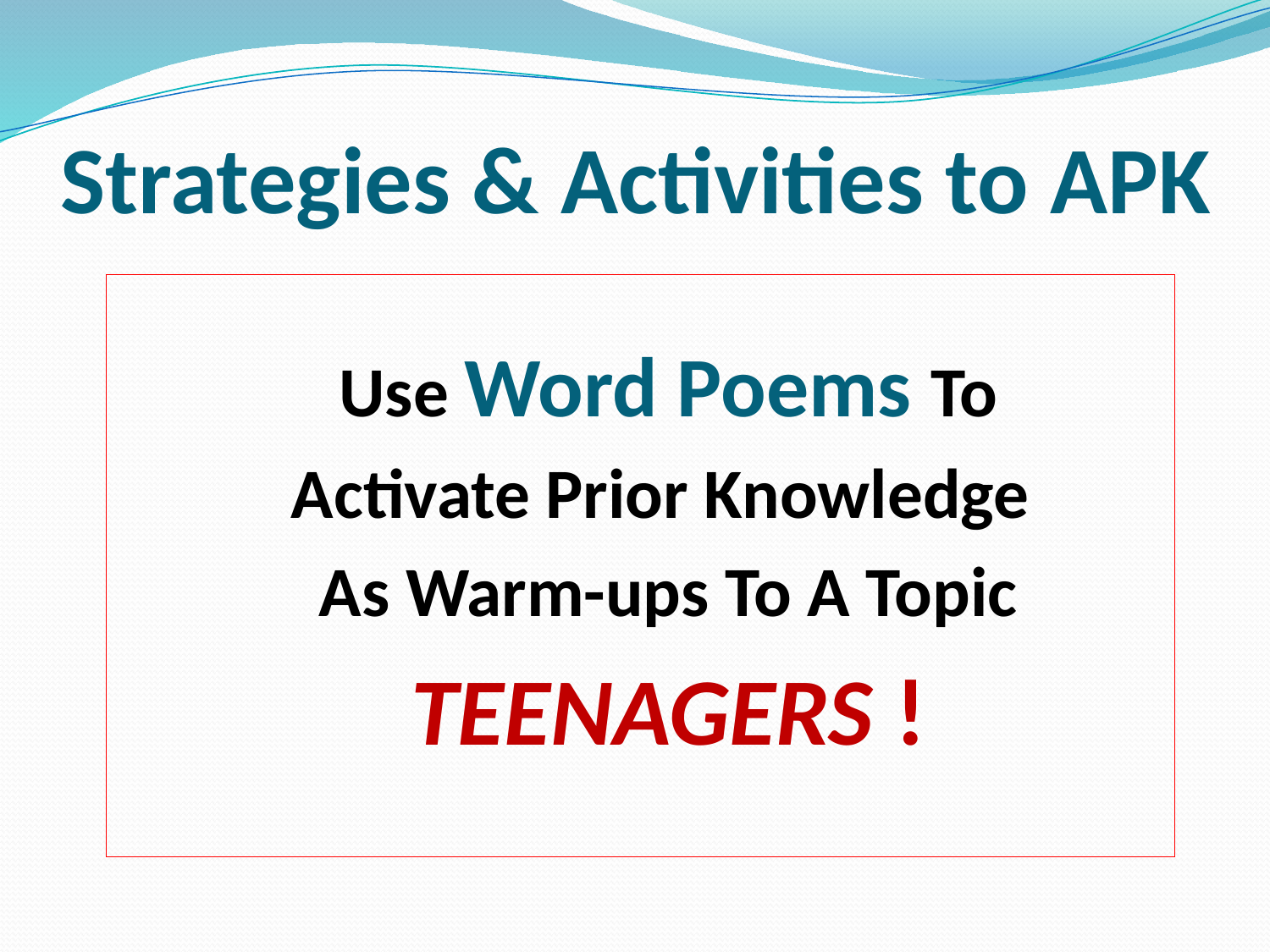

# Strategies & Activities to APK

Use Word Poems To
Activate Prior Knowledge
As Warm-ups To A Topic
TEENAGERS !